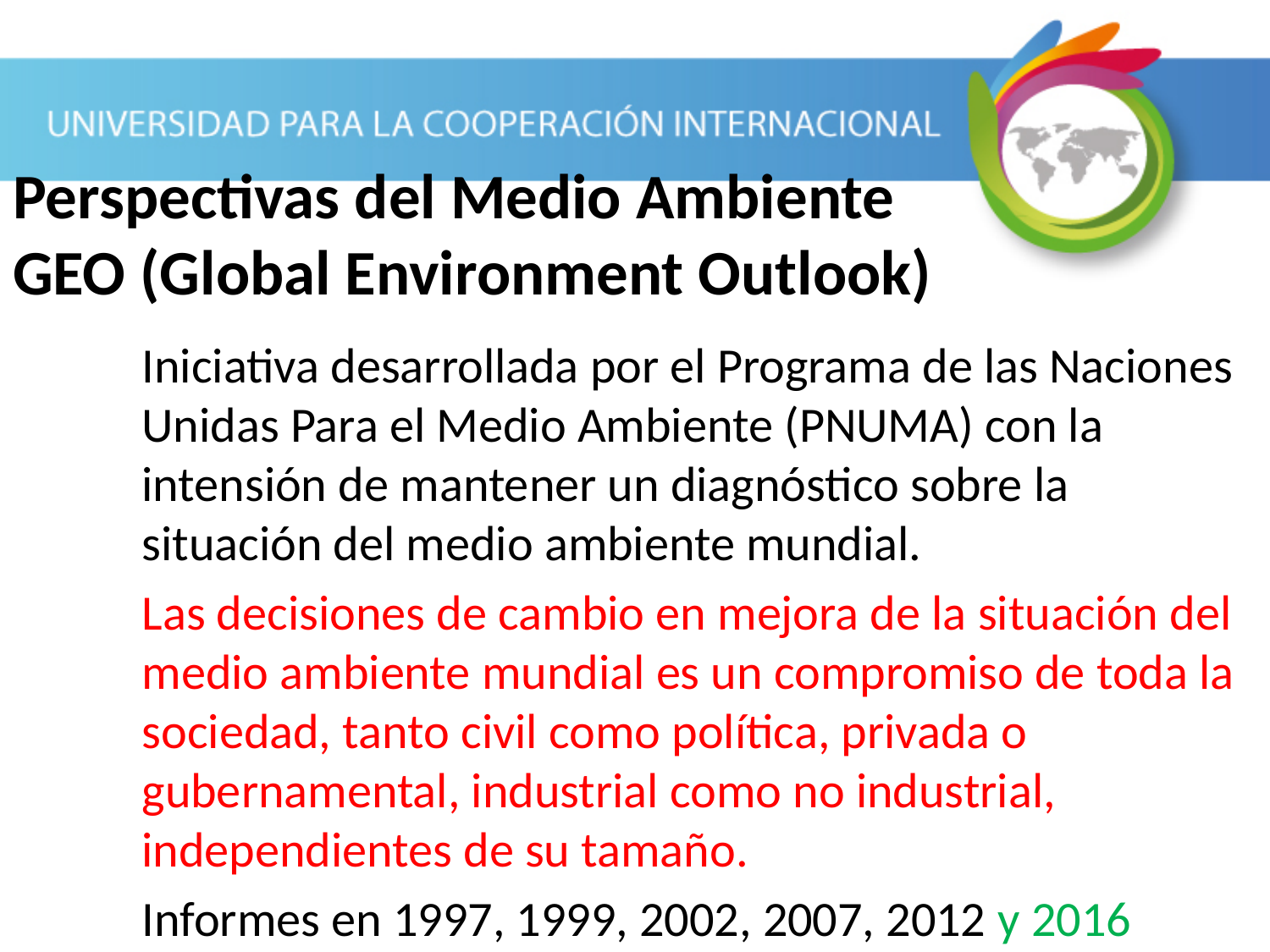

# Perspectivas del Medio Ambiente GEO (Global Environment Outlook)
Iniciativa desarrollada por el Programa de las Naciones Unidas Para el Medio Ambiente (PNUMA) con la intensión de mantener un diagnóstico sobre la situación del medio ambiente mundial.
Las decisiones de cambio en mejora de la situación del medio ambiente mundial es un compromiso de toda la sociedad, tanto civil como política, privada o gubernamental, industrial como no industrial, independientes de su tamaño.
Informes en 1997, 1999, 2002, 2007, 2012 y 2016